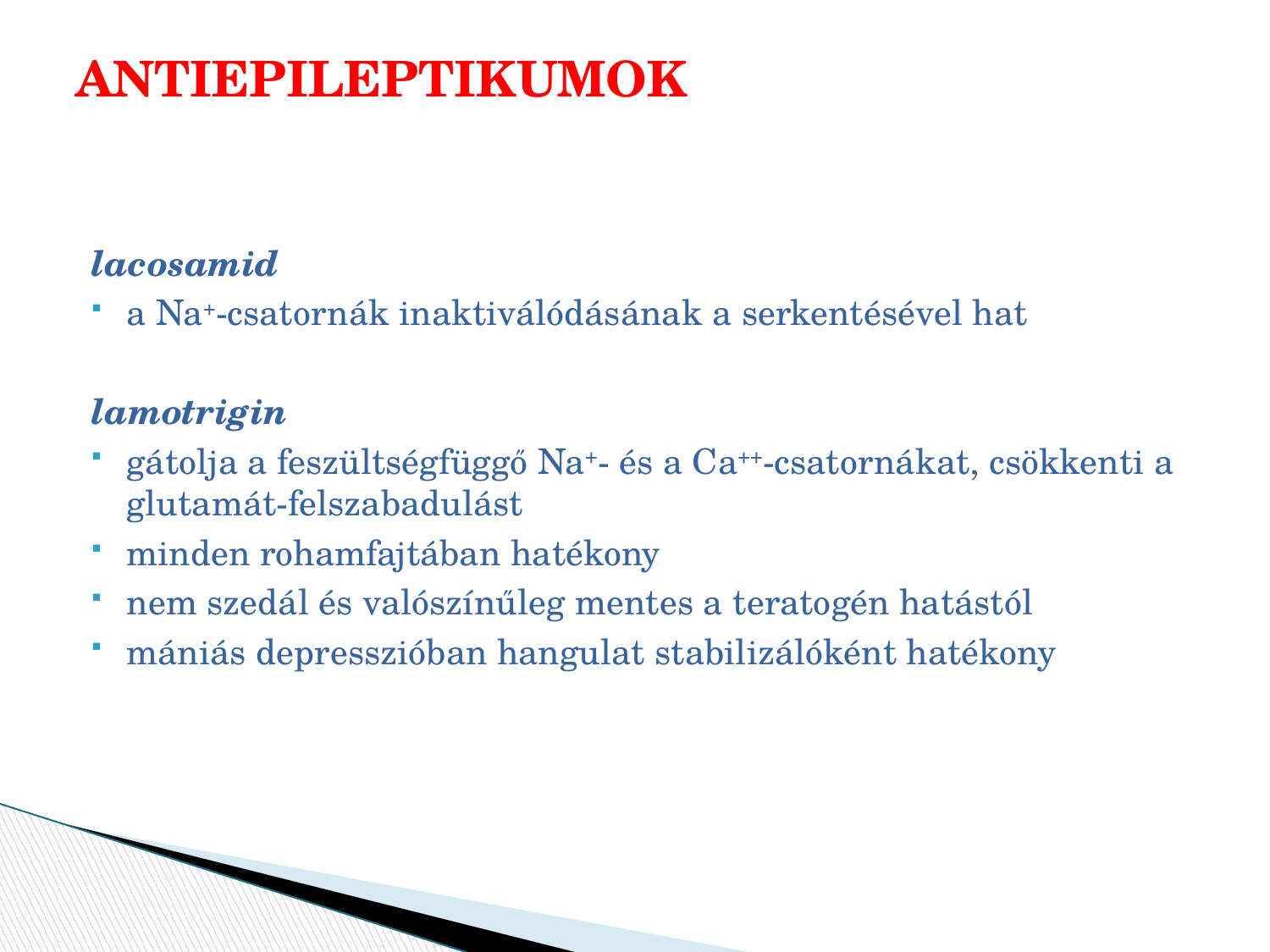

# ANTIEPILEPTIKUMOK

lacosamid
a Na+-csatornák inaktiválódásának a serkentésével hat

lamotrigin
gátolja a feszültségfüggő Na+- és a Ca++-csatornákat, csökkenti a glutamát-felszabadulást
minden rohamfajtában hatékony
nem szedál és valószínűleg mentes a teratogén hatástól
mániás depresszióban hangulat stabilizálóként hatékony